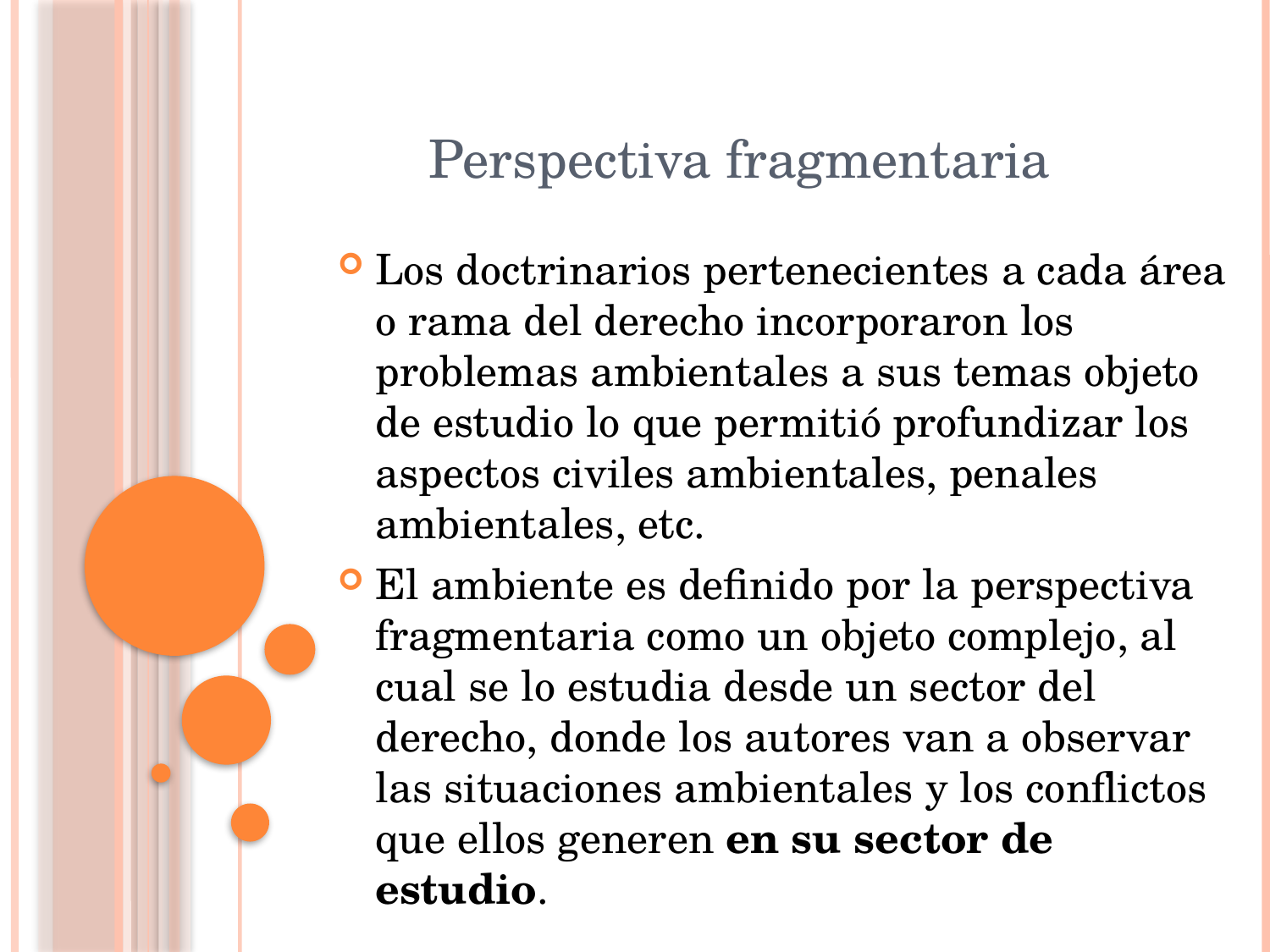

Perspectiva fragmentaria
Los doctrinarios pertenecientes a cada área o rama del derecho incorporaron los problemas ambientales a sus temas objeto de estudio lo que permitió profundizar los aspectos civiles ambientales, penales ambientales, etc.
El ambiente es definido por la perspectiva fragmentaria como un objeto complejo, al cual se lo estudia desde un sector del derecho, donde los autores van a observar las situaciones ambientales y los conflictos que ellos generen en su sector de estudio.